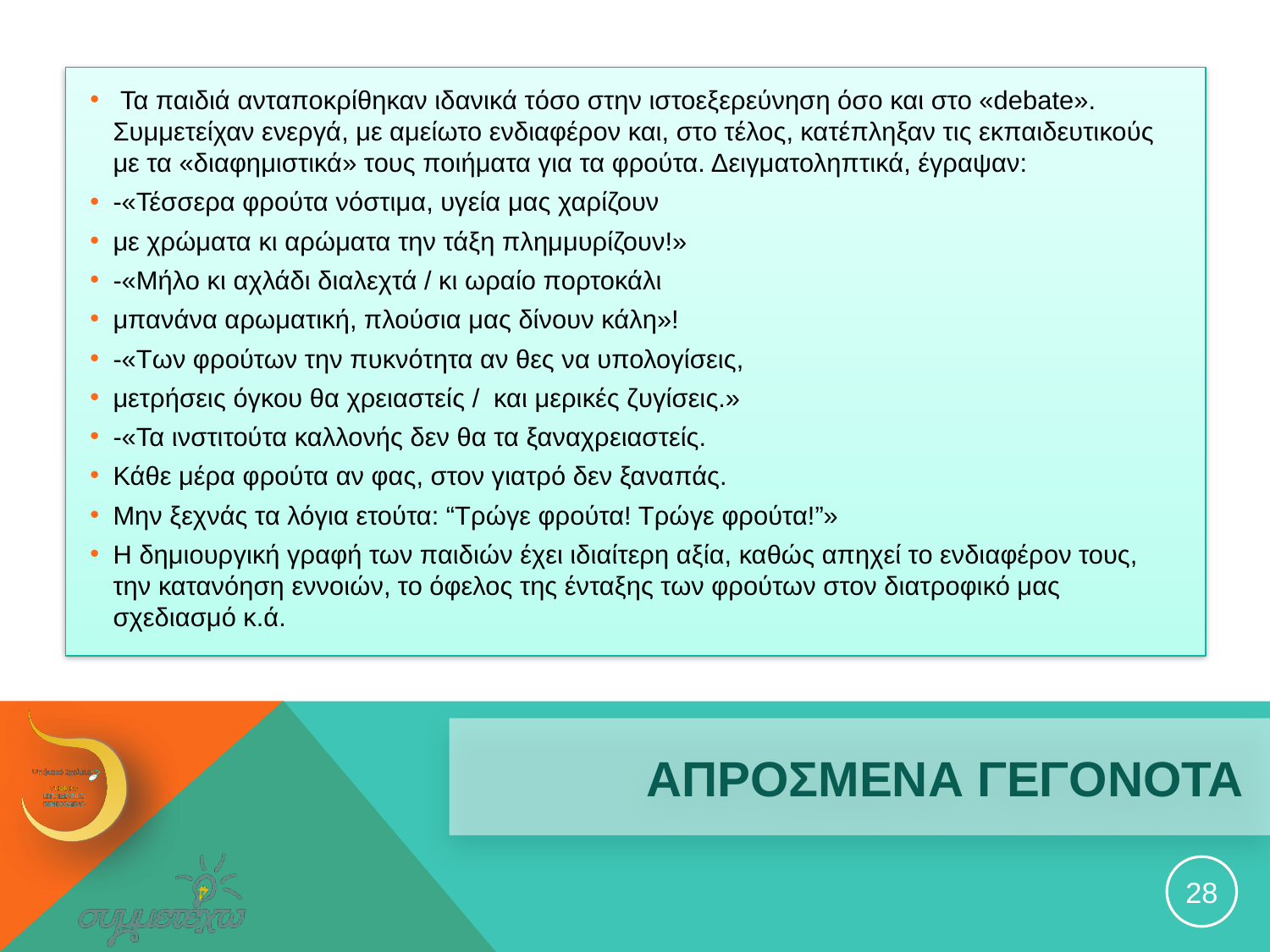

Τα παιδιά ανταποκρίθηκαν ιδανικά τόσο στην ιστοεξερεύνηση όσο και στο «debate».  Συμμετείχαν ενεργά, με αμείωτο ενδιαφέρον και, στο τέλος, κατέπληξαν τις εκπαιδευτικούς με τα «διαφημιστικά» τους ποιήματα για τα φρούτα. Δειγματοληπτικά, έγραψαν:
-«Τέσσερα φρούτα νόστιμα, υγεία μας χαρίζουν
με χρώματα κι αρώματα την τάξη πλημμυρίζουν!»
-«Μήλο κι αχλάδι διαλεχτά / κι ωραίο πορτοκάλι
μπανάνα αρωματική, πλούσια μας δίνουν κάλη»!
-«Των φρούτων την πυκνότητα αν θες να υπολογίσεις,
μετρήσεις όγκου θα χρειαστείς /  και μερικές ζυγίσεις.»
-«Τα ινστιτούτα καλλονής δεν θα τα ξαναχρειαστείς.
Κάθε μέρα φρούτα αν φας, στον γιατρό δεν ξαναπάς.
Μην ξεχνάς τα λόγια ετούτα: “Τρώγε φρούτα! Τρώγε φρούτα!”»
Η δημιουργική γραφή των παιδιών έχει ιδιαίτερη αξία, καθώς απηχεί το ενδιαφέρον τους, την κατανόηση εννοιών, το όφελος της ένταξης των φρούτων στον διατροφικό μας σχεδιασμό κ.ά.
# ΑΠΡΟΣΜΕΝΑ ΓΕΓΟΝΟΤΑ
28